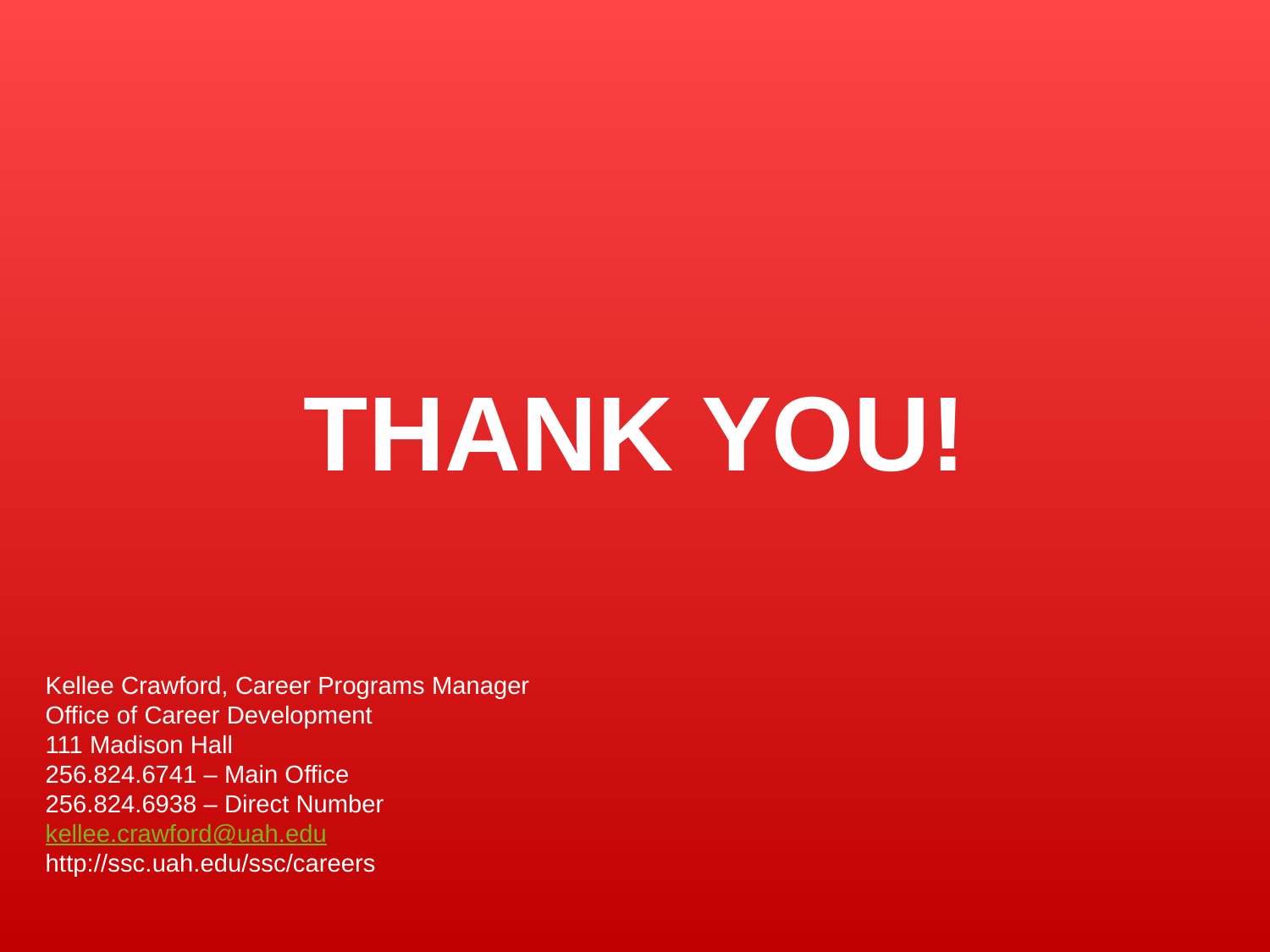

THANK YOU!
Kellee Crawford, Career Programs Manager
Office of Career Development
111 Madison Hall
256.824.6741 – Main Office
256.824.6938 – Direct Number
kellee.crawford@uah.edu
http://ssc.uah.edu/ssc/careers